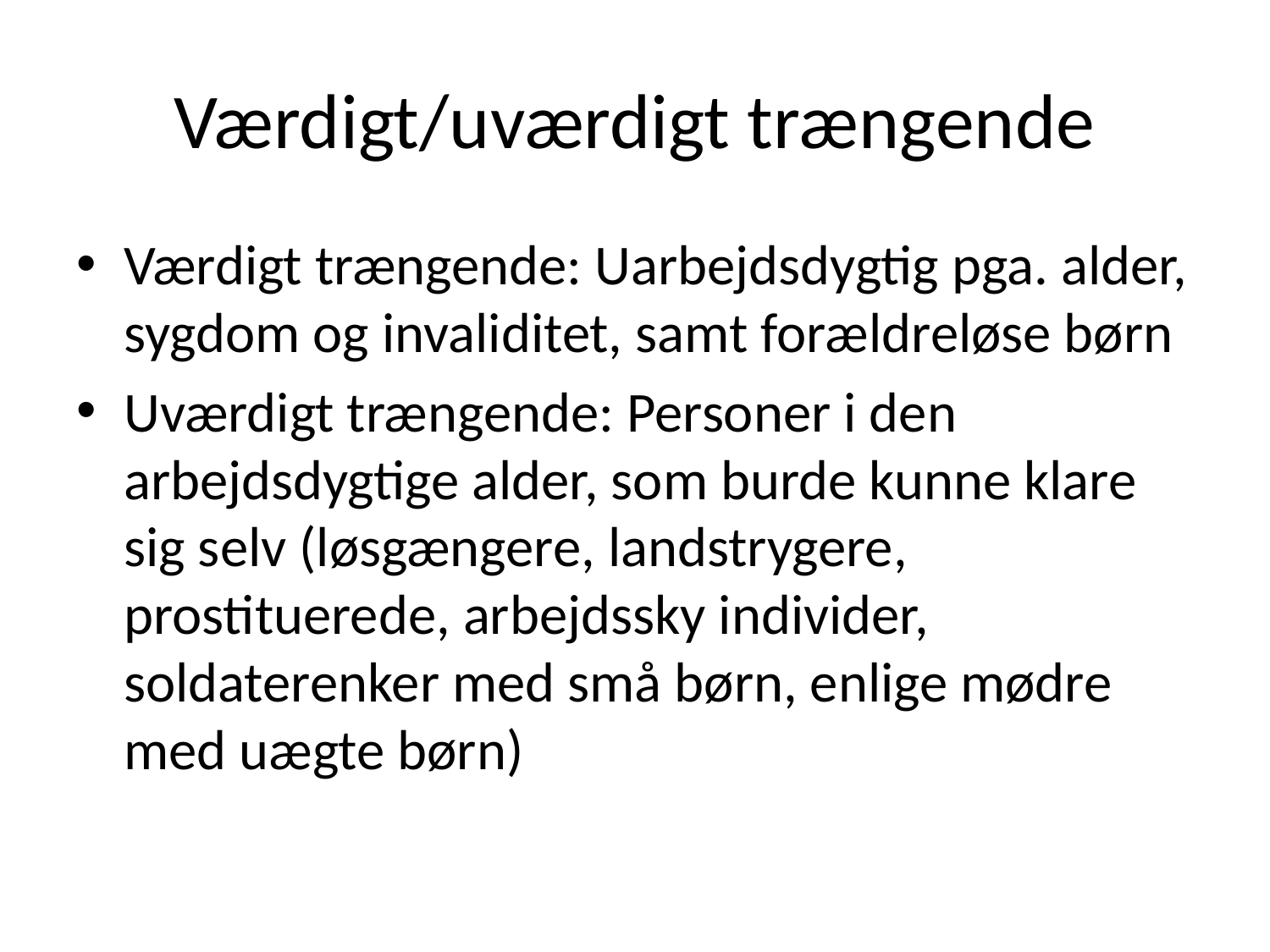

# Værdigt/uværdigt trængende
Værdigt trængende: Uarbejdsdygtig pga. alder, sygdom og invaliditet, samt forældreløse børn
Uværdigt trængende: Personer i den arbejdsdygtige alder, som burde kunne klare sig selv (løsgængere, landstrygere, prostituerede, arbejdssky individer, soldaterenker med små børn, enlige mødre med uægte børn)